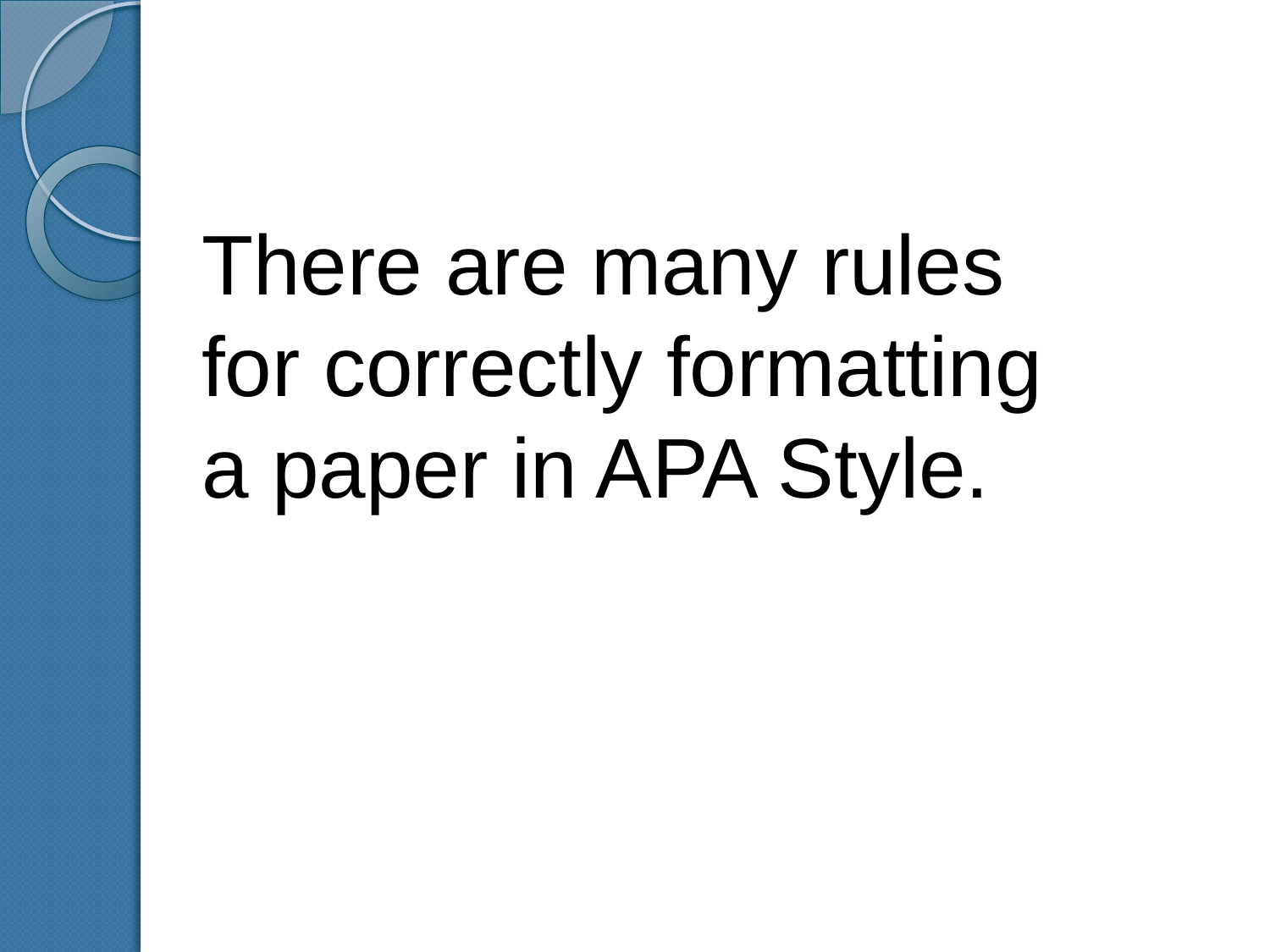

There are many rules
for correctly formatting
a paper in APA Style.